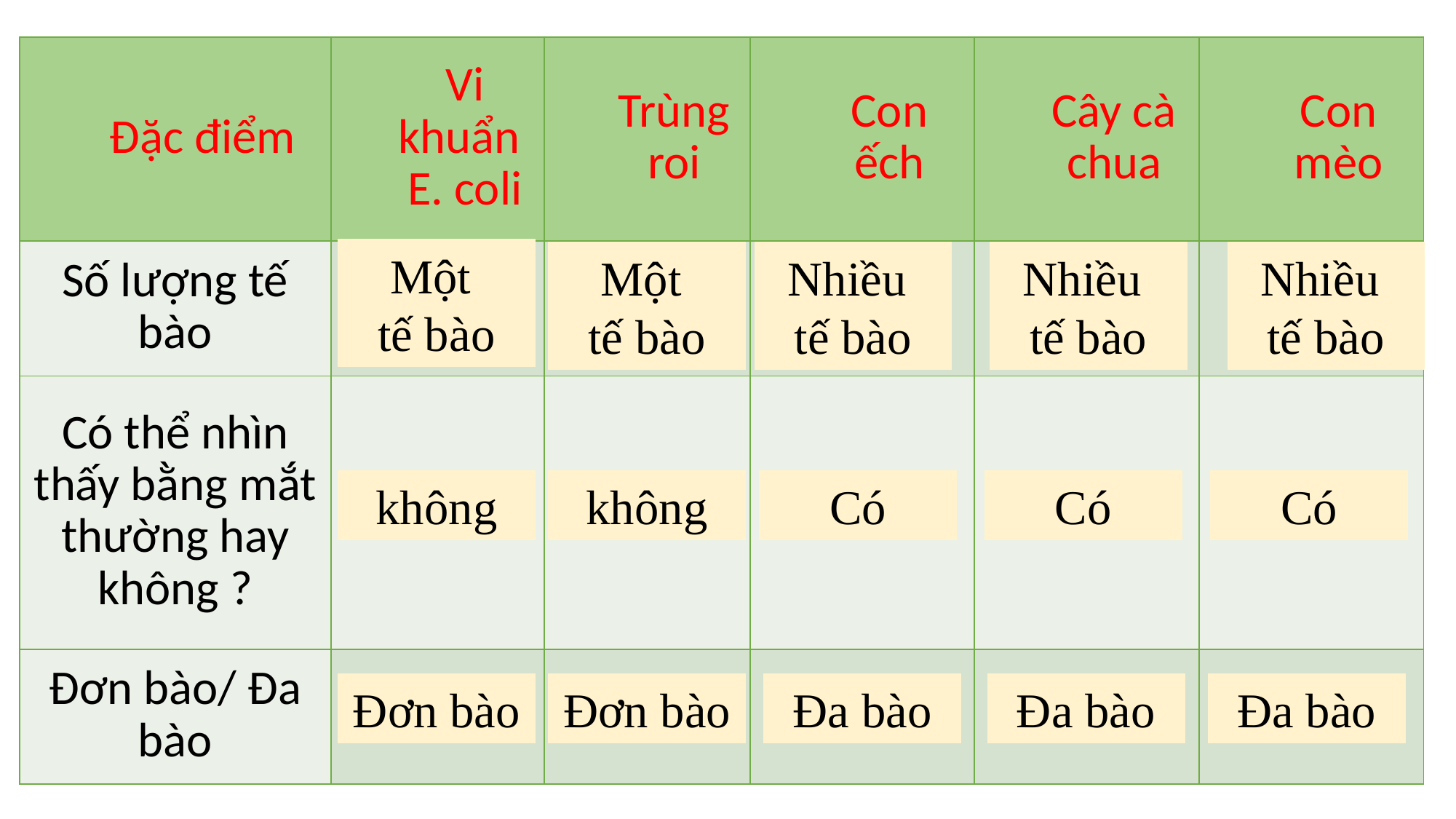

| Đặc điểm | Vi khuẩn E. coli | Trùng roi | Con ếch | Cây cà chua | Con mèo |
| --- | --- | --- | --- | --- | --- |
| Số lượng tế bào | ? | ? | ? | ? | ? |
| Có thể nhìn thấy bằng mắt thường hay không ? | ? | ? | ? | ? | ? |
| Đơn bào/ Đa bào | ? | ? | ? | ? | ? |
Một
tế bào
Một
tế bào
Nhiều
tế bào
Nhiều
tế bào
Nhiều
tế bào
không
không
Có
Có
Có
Đa bào
Đa bào
Đơn bào
Đơn bào
Đa bào